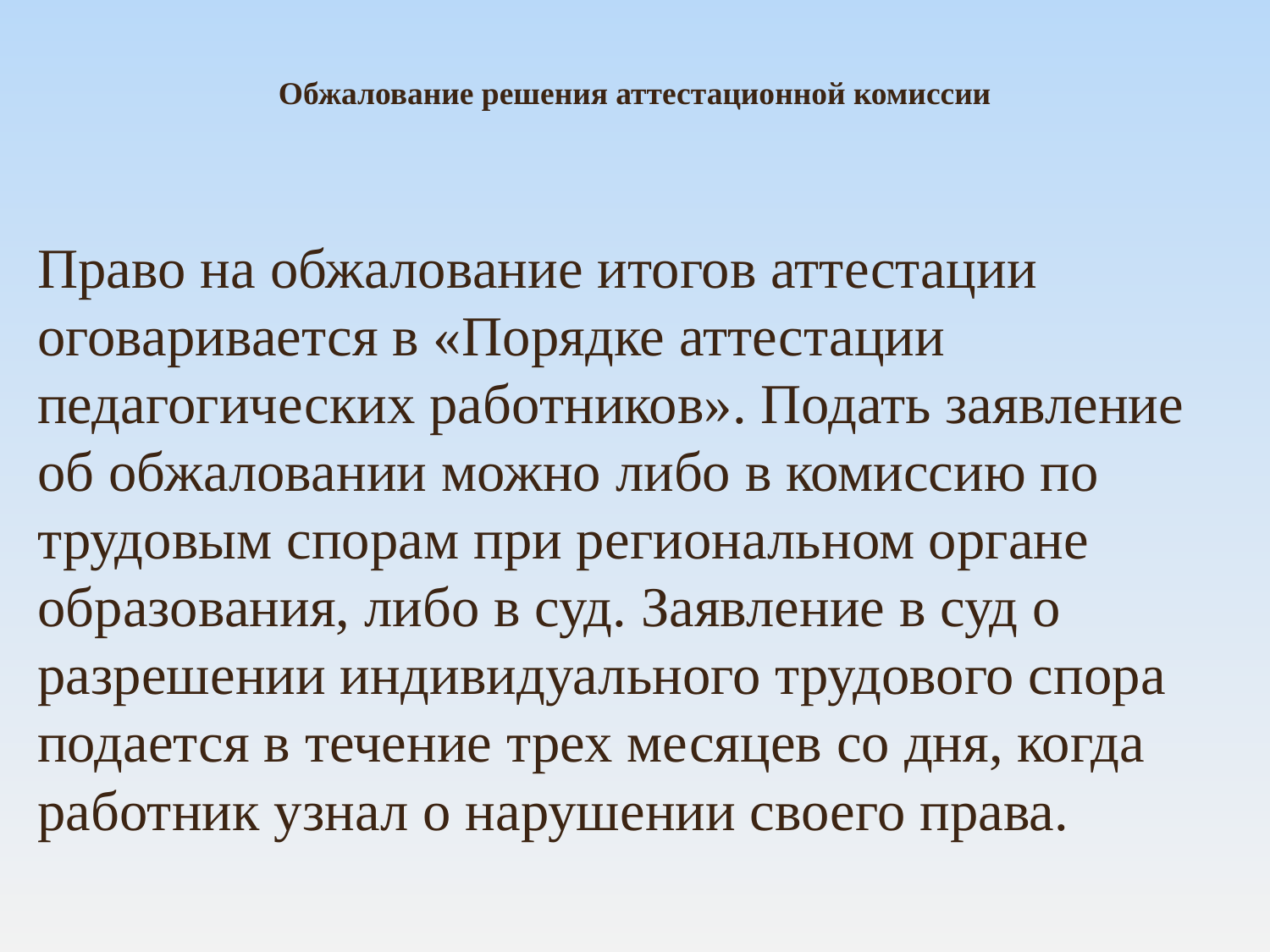

# Обжалование решения аттестационной комиссии

Право на обжалование итогов аттестации оговаривается в «Порядке аттестации педагогических работников». Подать заявление об обжаловании можно либо в комиссию по трудовым спорам при региональном органе образования, либо в суд. Заявление в суд о разрешении индивидуального трудового спора подается в течение трех месяцев со дня, когда работник узнал о нарушении своего права.